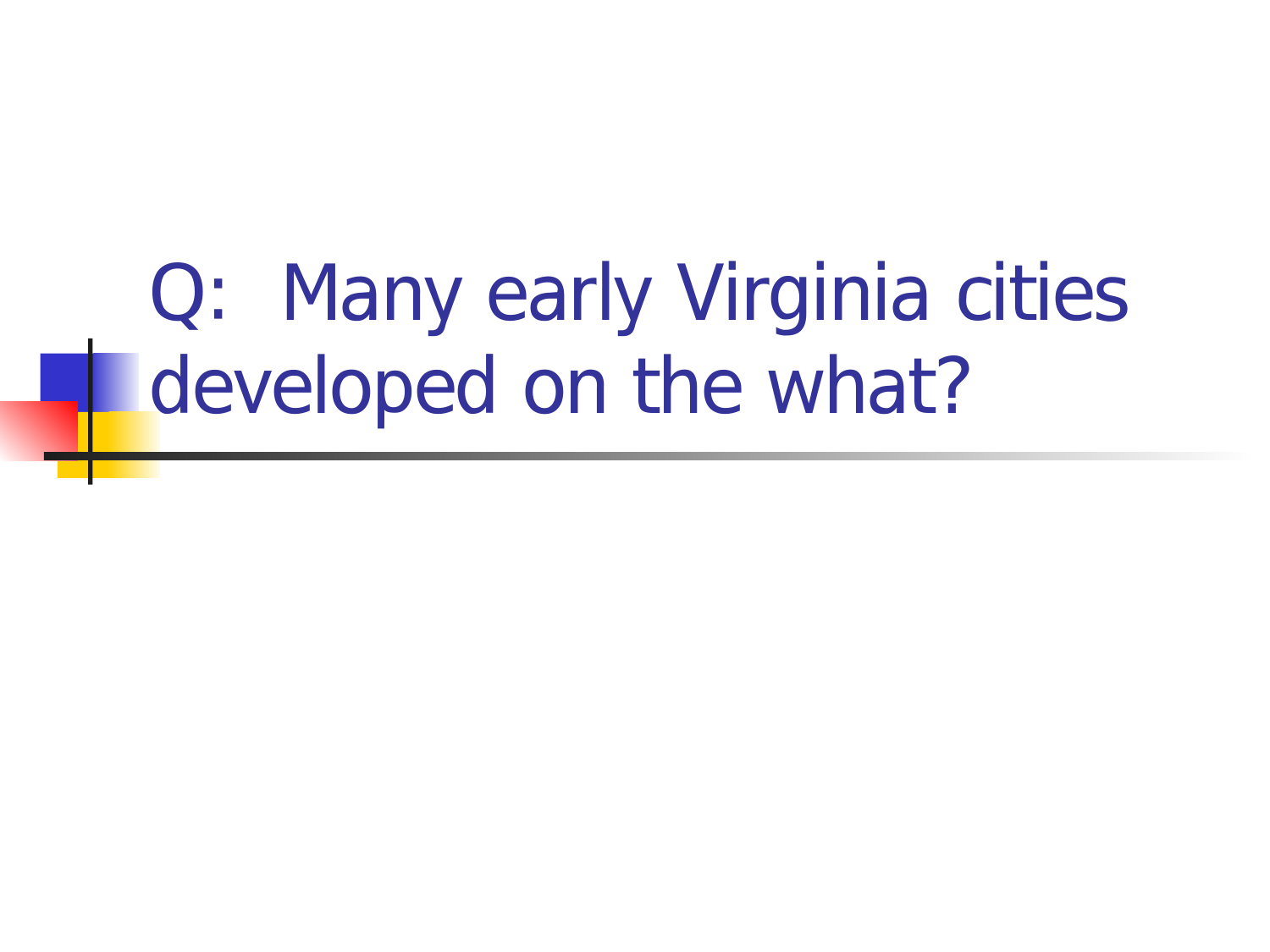

# Q:  Many early Virginia cities developed on the what?